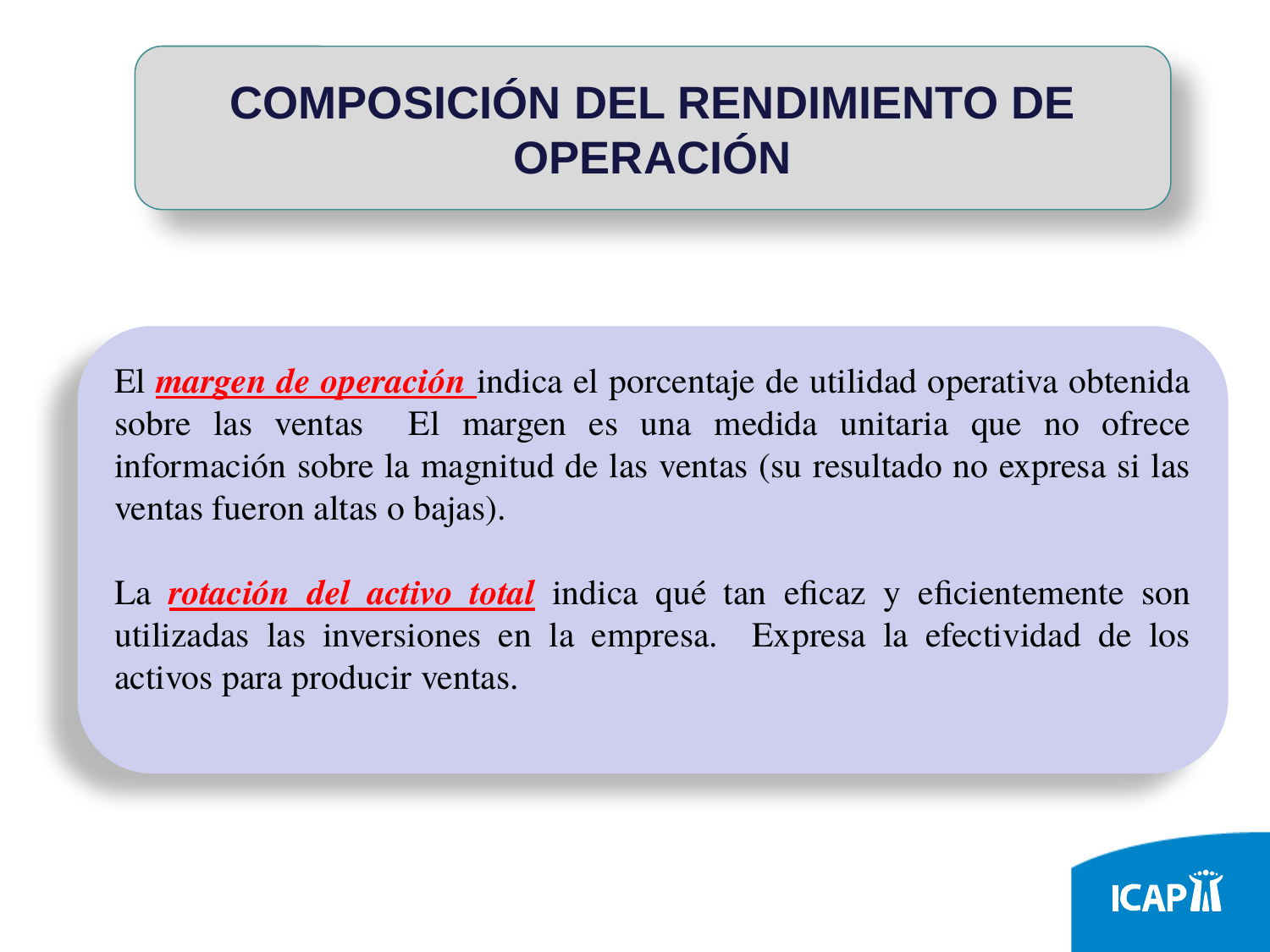

COMPOSICIÓN DEL RENDIMIENTO DE OPERACIÓN
El margen de operación indica el porcentaje de utilidad operativa obtenida sobre las ventas  El margen es una medida unitaria que no ofrece información sobre la magnitud de las ventas (su resultado no expresa si las ventas fueron altas o bajas).

La rotación del activo total indica qué tan eficaz y eficientemente son utilizadas las inversiones en la empresa.  Expresa la efectividad de los activos para producir ventas.